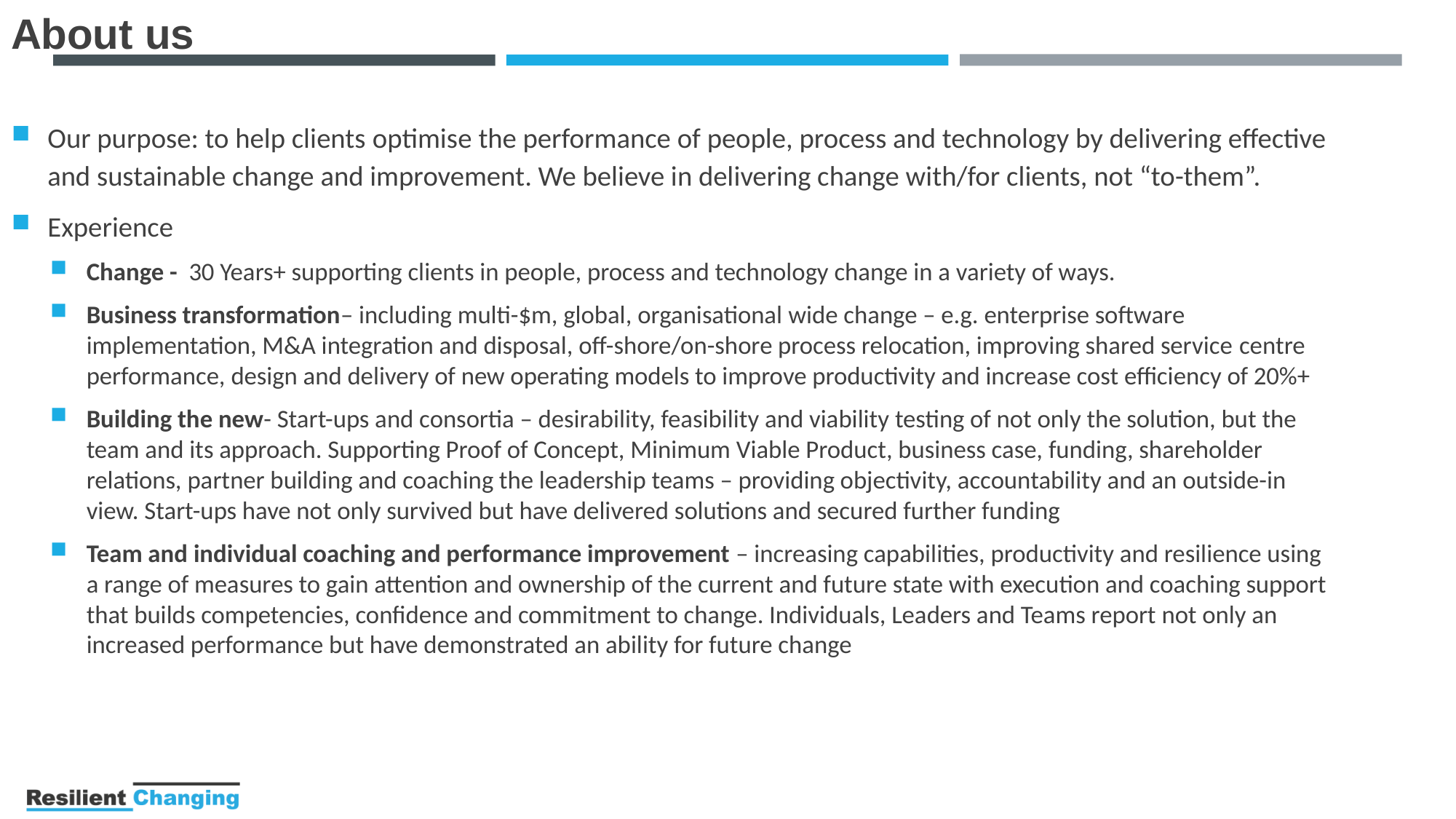

About us
Our purpose: to help clients optimise the performance of people, process and technology by delivering effective and sustainable change and improvement. We believe in delivering change with/for clients, not “to-them”.
Experience
Change -  30 Years+ supporting clients in people, process and technology change in a variety of ways.
Business transformation– including multi-$m, global, organisational wide change – e.g. enterprise software implementation, M&A integration and disposal, off-shore/on-shore process relocation, improving shared service centre performance, design and delivery of new operating models to improve productivity and increase cost efficiency of 20%+
Building the new- Start-ups and consortia – desirability, feasibility and viability testing of not only the solution, but the team and its approach. Supporting Proof of Concept, Minimum Viable Product, business case, funding, shareholder relations, partner building and coaching the leadership teams – providing objectivity, accountability and an outside-in view. Start-ups have not only survived but have delivered solutions and secured further funding
Team and individual coaching and performance improvement – increasing capabilities, productivity and resilience using a range of measures to gain attention and ownership of the current and future state with execution and coaching support that builds competencies, confidence and commitment to change. Individuals, Leaders and Teams report not only an increased performance but have demonstrated an ability for future change